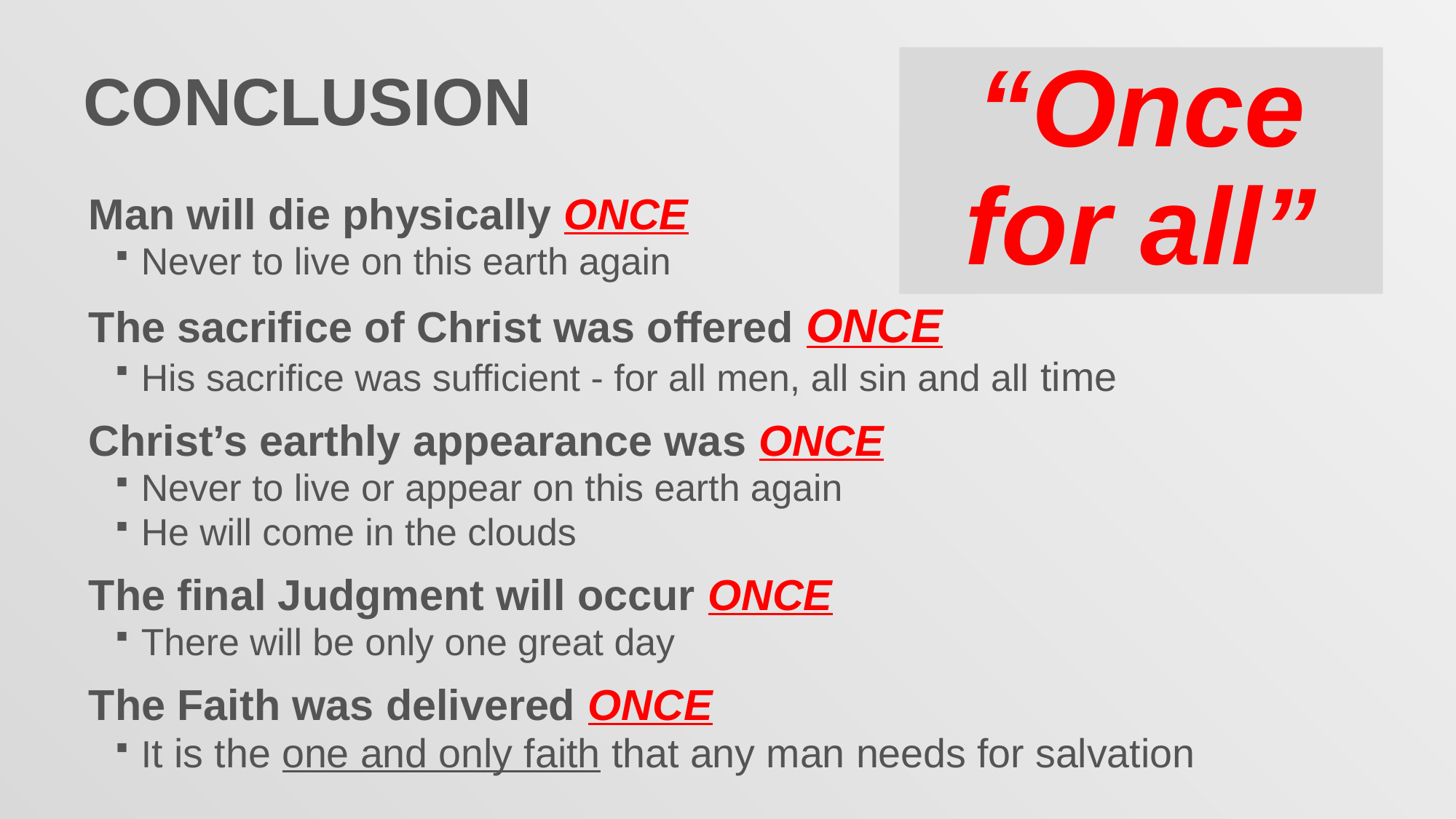

# CONCLUSION
“Once for all”
Man will die physically ONCE
Never to live on this earth again
The sacrifice of Christ was offered ONCE
His sacrifice was sufficient - for all men, all sin and all time
Christ’s earthly appearance was ONCE
Never to live or appear on this earth again
He will come in the clouds
The final Judgment will occur ONCE
There will be only one great day
The Faith was delivered ONCE
It is the one and only faith that any man needs for salvation